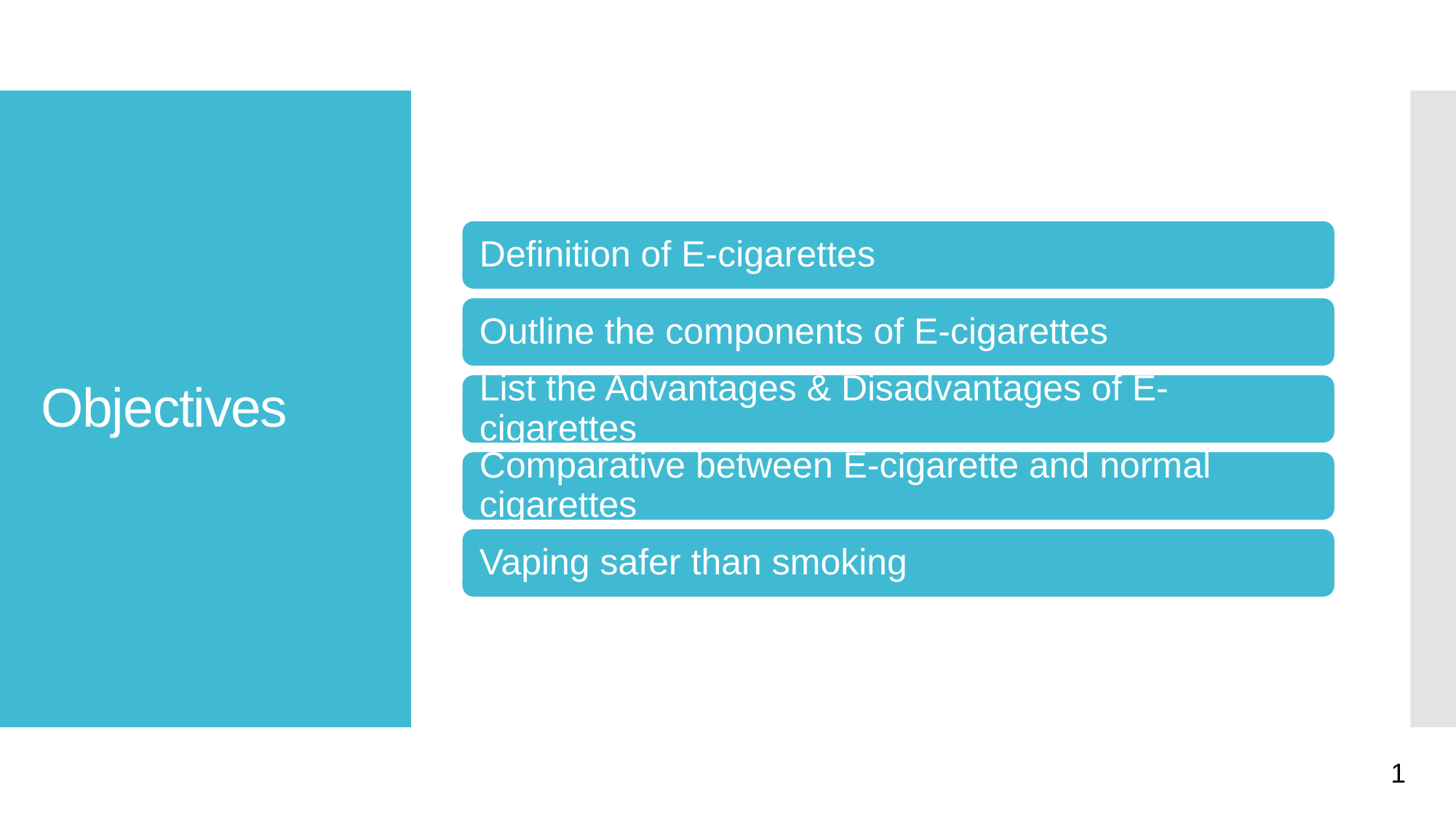

Definition of E-cigarettes
Outline the components of E-cigarettes
List the Advantages & Disadvantages of E-cigarettes
Comparative between E-cigarette and normal cigarettes
Vaping safer than smoking
# Objectives
1